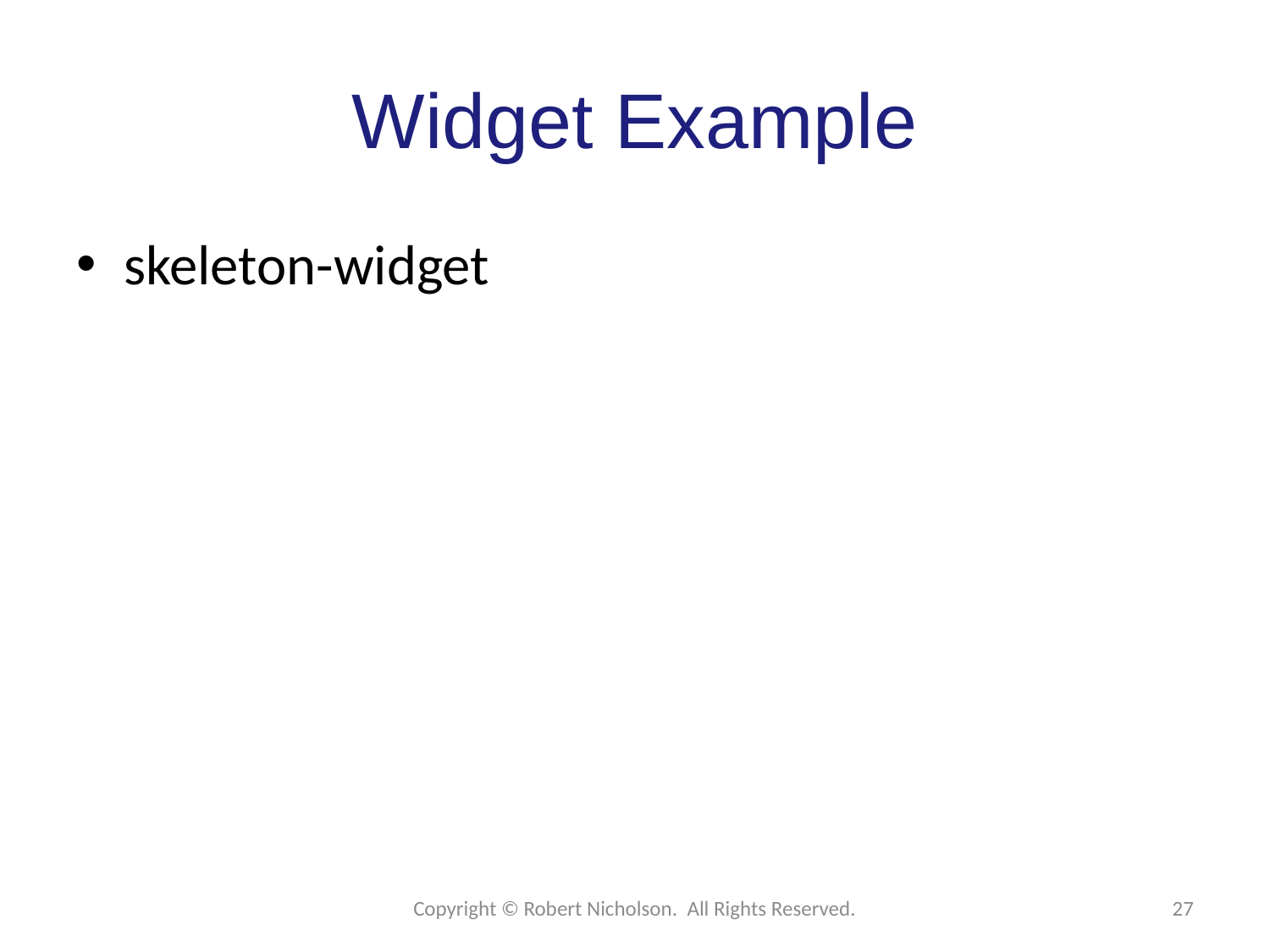

# Widget Example
skeleton-widget
Copyright © Robert Nicholson.  All Rights Reserved.
27